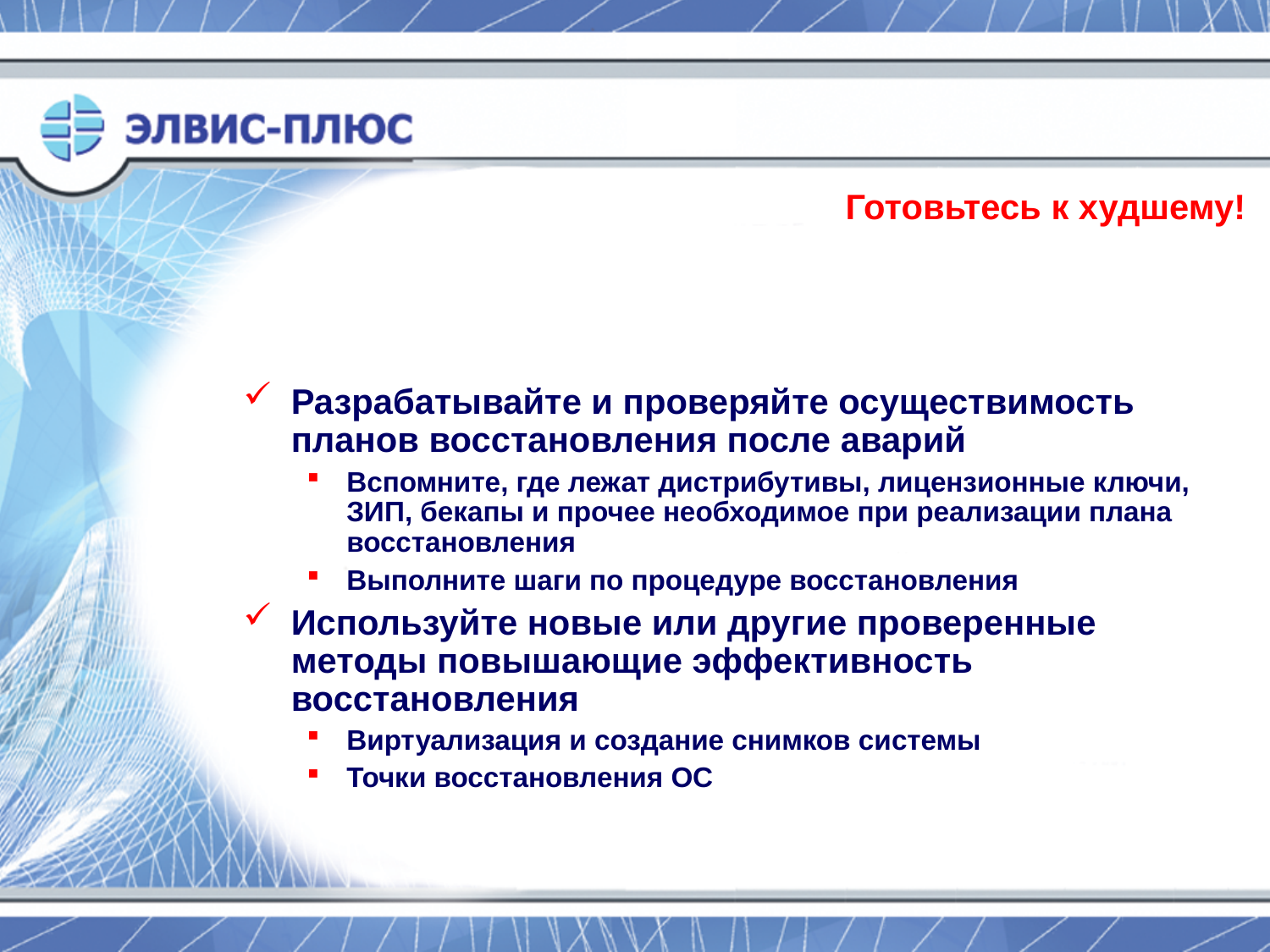

Готовьтесь к худшему!
Разрабатывайте и проверяйте осуществимость планов восстановления после аварий
Вспомните, где лежат дистрибутивы, лицензионные ключи, ЗИП, бекапы и прочее необходимое при реализации плана восстановления
Выполните шаги по процедуре восстановления
Используйте новые или другие проверенные методы повышающие эффективность восстановления
Виртуализация и создание снимков системы
Точки восстановления ОС